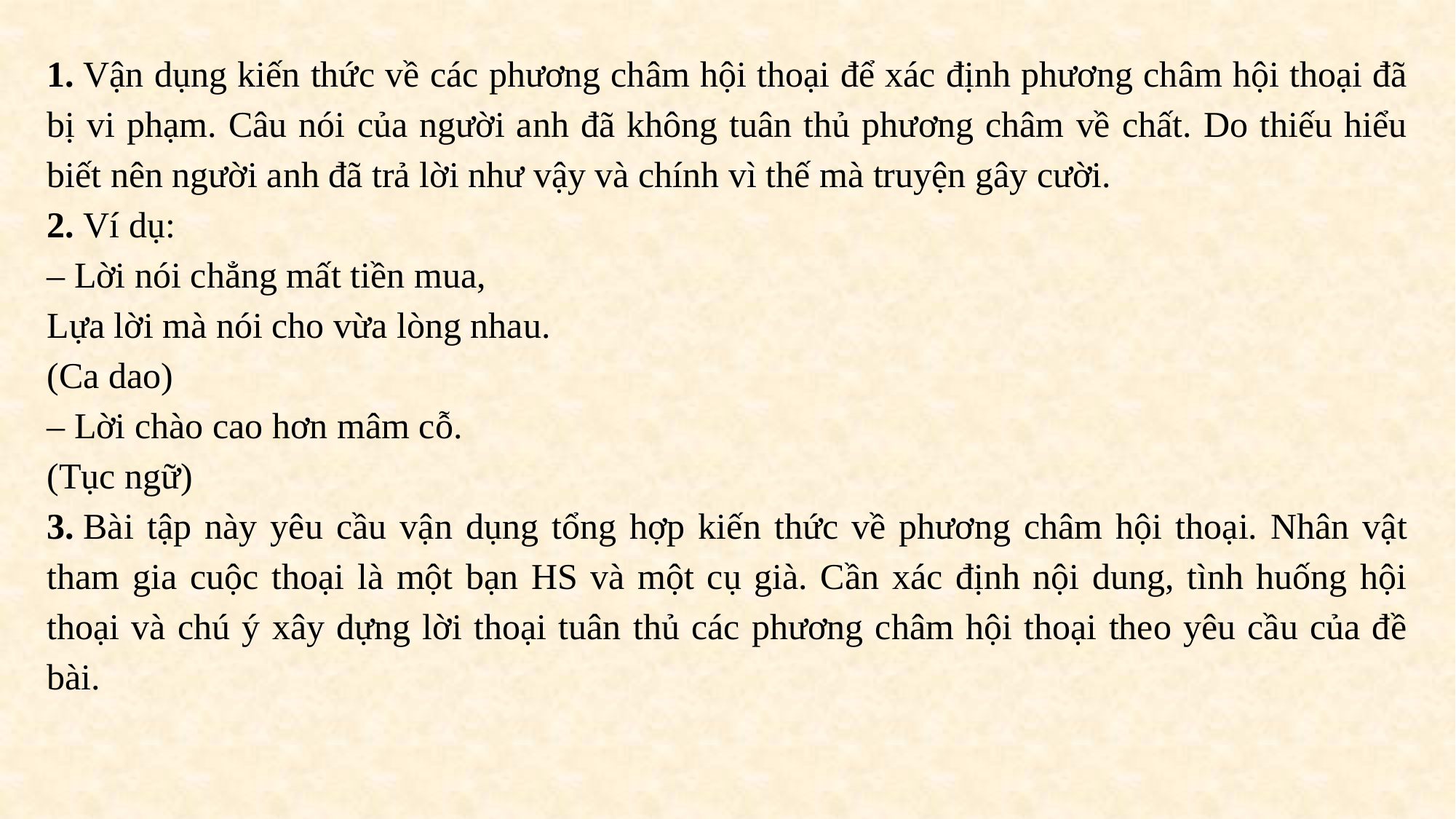

1. Vận dụng kiến thức về các phương châm hội thoại để xác định phương châm hội thoại đã bị vi phạm. Câu nói của người anh đã không tuân thủ phương châm về chất. Do thiếu hiểu biết nên người anh đã trả lời như vậy và chính vì thế mà truyện gây cười.
2. Ví dụ:
– Lời nói chẳng mất tiền mua,
Lựa lời mà nói cho vừa lòng nhau.
(Ca dao)
– Lời chào cao hơn mâm cỗ.
(Tục ngữ)
3. Bài tập này yêu cầu vận dụng tổng hợp kiến thức về phương châm hội thoại. Nhân vật tham gia cuộc thoại là một bạn HS và một cụ già. Cần xác định nội dung, tình huống hội thoại và chú ý xây dựng lời thoại tuân thủ các phương châm hội thoại theo yêu cầu của đề bài.